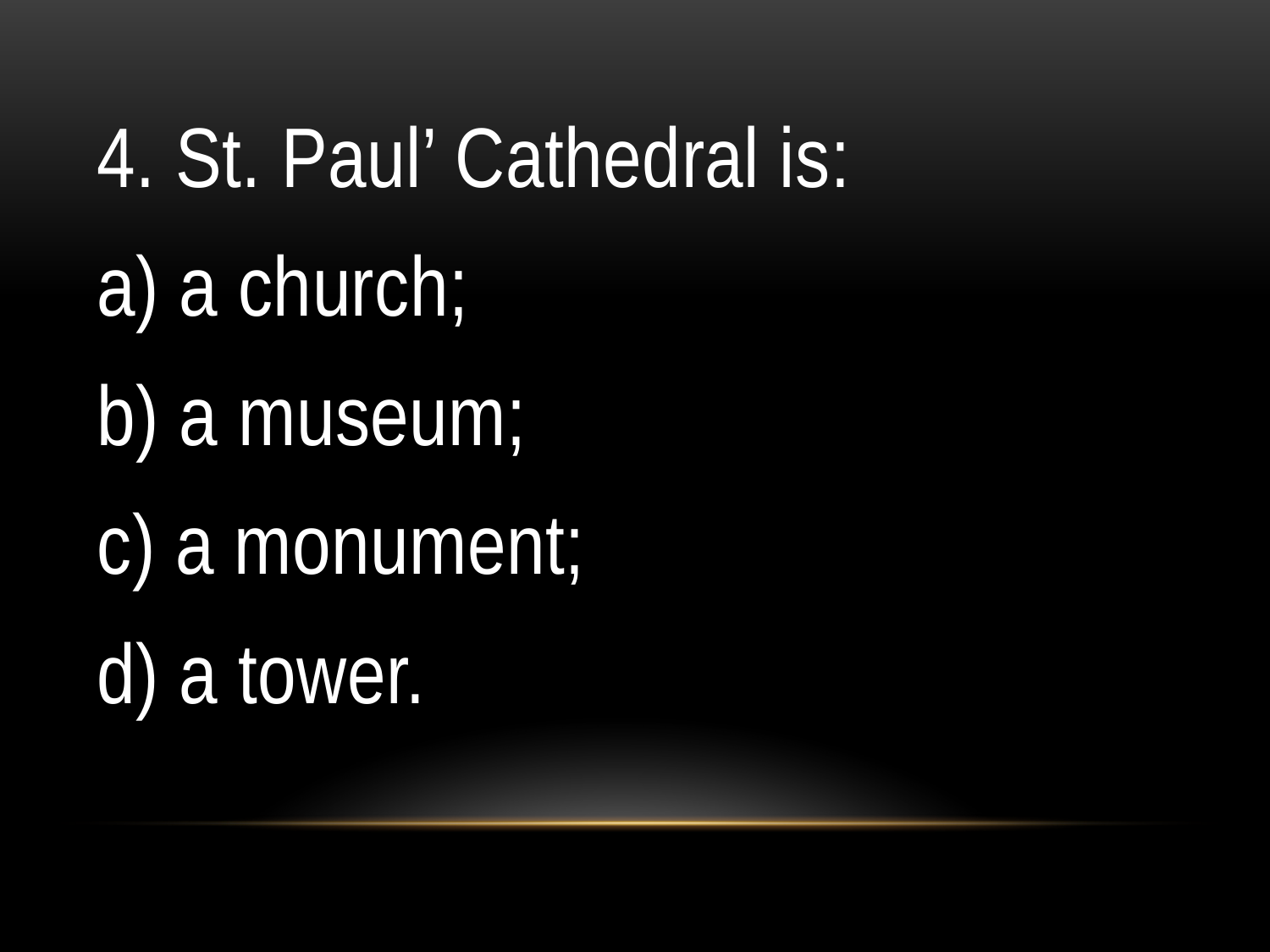

4. St. Paul’ Cathedral is:
a) a church;
b) a museum;
c) a monument;
d) a tower.